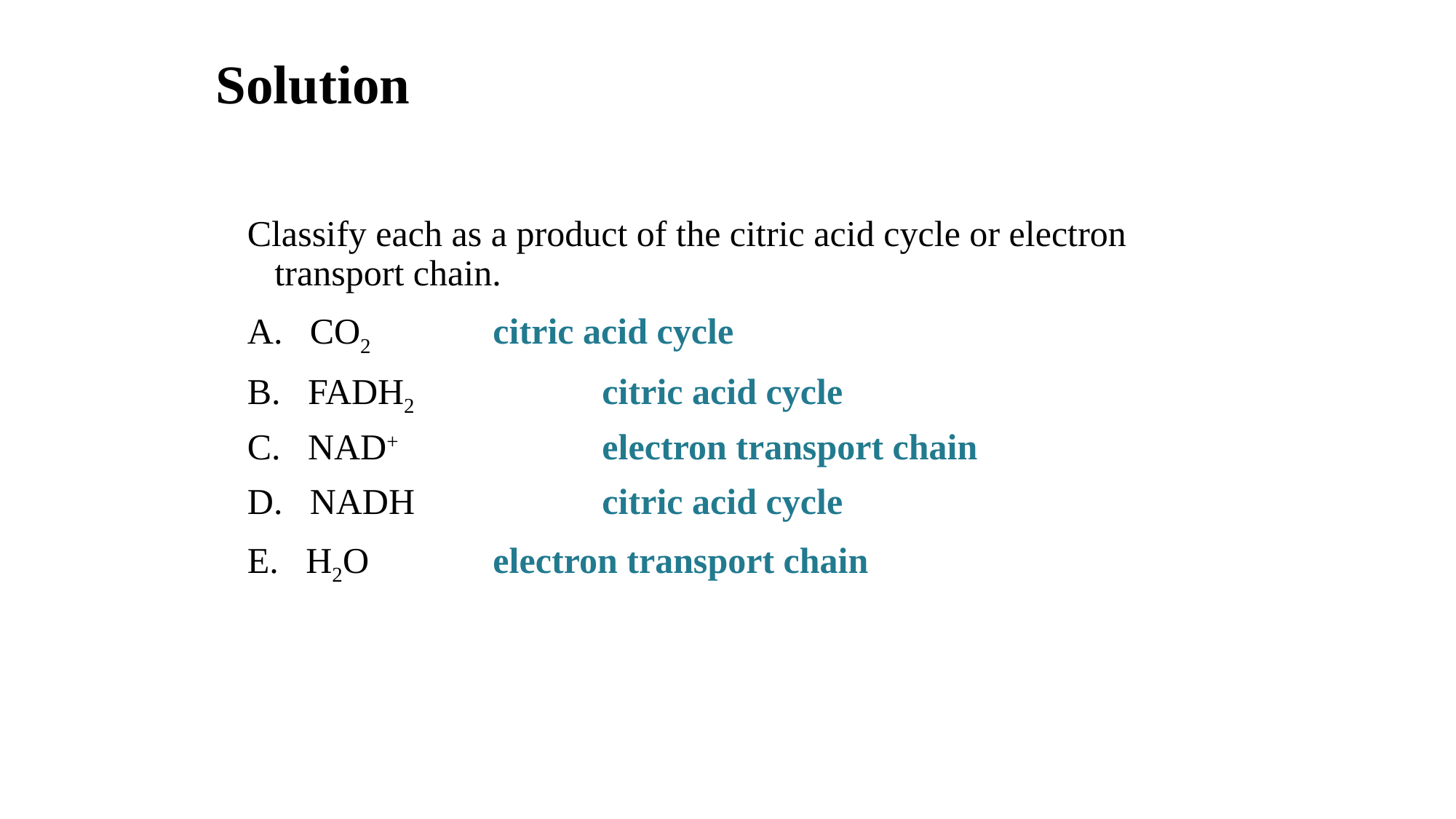

# Solution
Classify each as a product of the citric acid cycle or electron transport chain.
A.   CO2		citric acid cycle
B.   FADH2		citric acid cycle
C.   NAD+		electron transport chain
D.   NADH		citric acid cycle
E.   H2O		electron transport chain
93